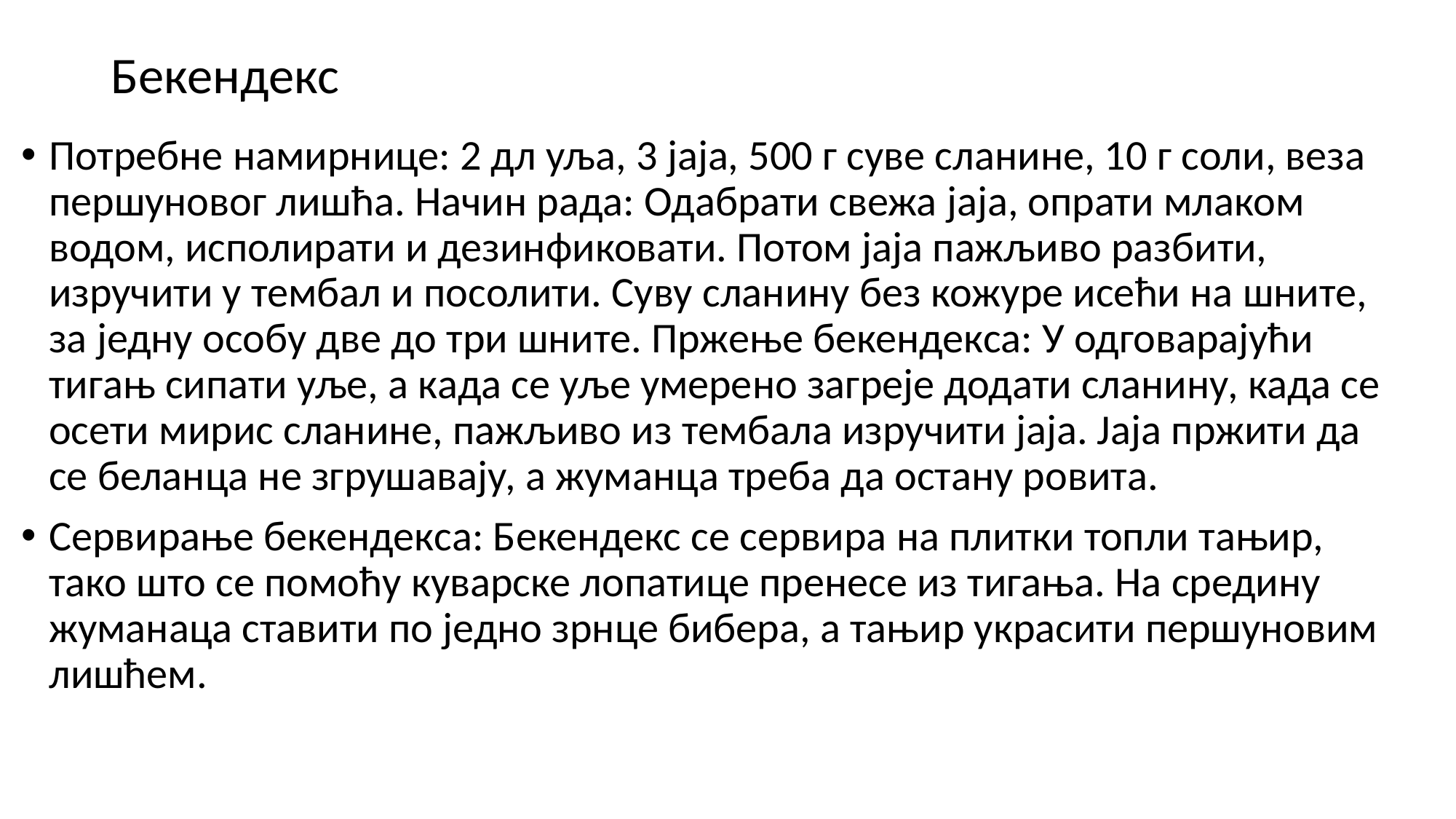

# Бекендекс
Потребне намирнице: 2 дл уља, 3 јаја, 500 г суве сланине, 10 г соли, веза першуновог лишћа. Начин рада: Одабрати свежа јаја, опрати млаком водом, исполирати и дезинфиковати. Потом јаја пажљиво разбити, изручити у тембал и посолити. Суву сланину без кожуре исећи на шните, за једну особу две до три шните. Пржење бекендекса: У одговарајући тигањ сипати уље, а када се уље умерено загреје додати сланину, када се осети мирис сланине, пажљиво из тембала изручити јаја. Јаја пржити да се беланца не згрушавају, а жуманца треба да остану ровита.
Сервирање бекендекса: Бекендекс се сервира на плитки топли тањир, тако што се помоћу куварске лопатице пренесе из тигања. На средину жуманаца ставити по једно зрнце бибера, а тањир украсити першуновим лишћем.